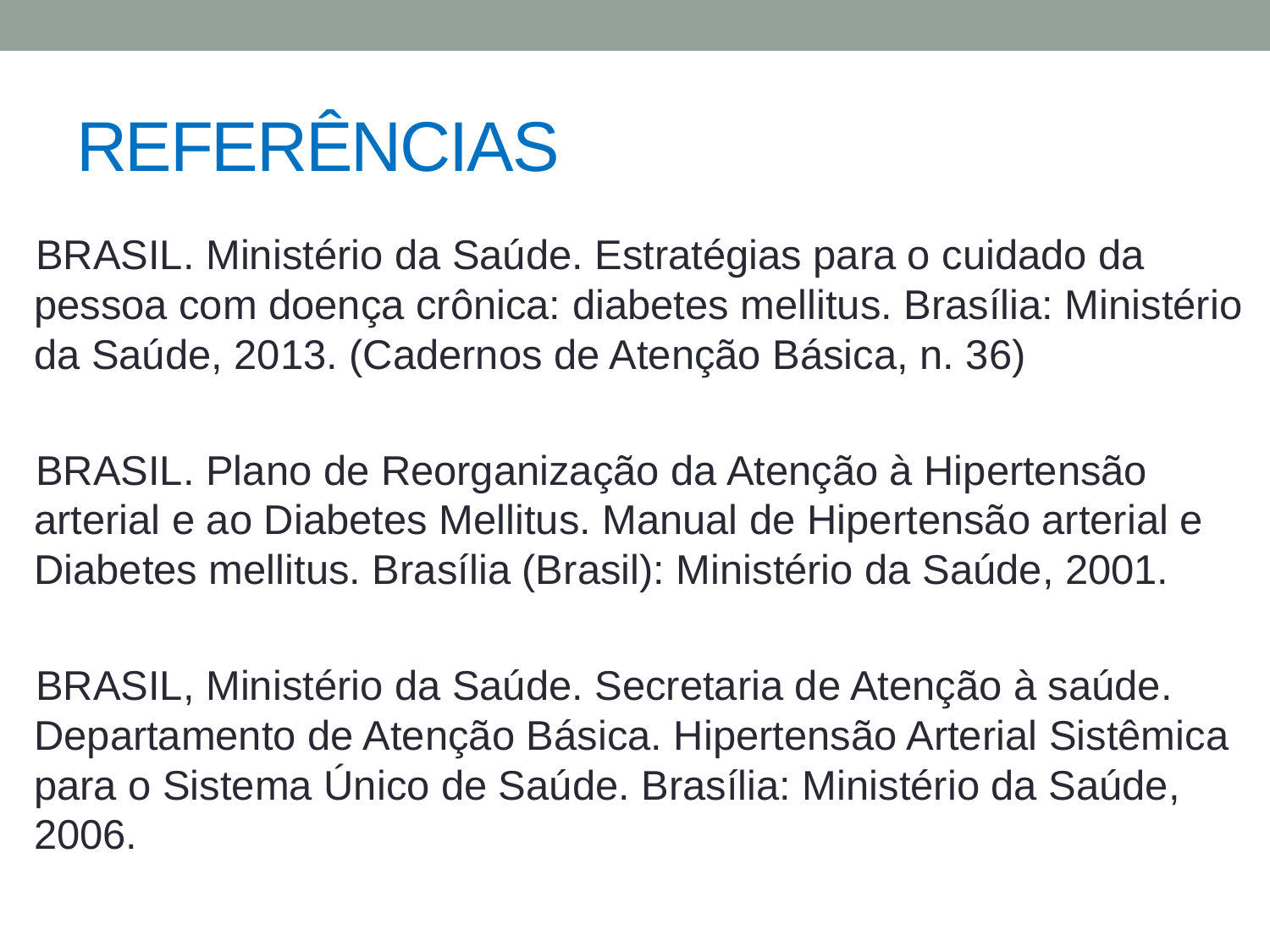

# REFERÊNCIAS
  BRASIL. Ministério da Saúde. Estratégias para o cuidado da pessoa com doença crônica: diabetes mellitus. Brasília: Ministério da Saúde, 2013. (Cadernos de Atenção Básica, n. 36)

  BRASIL. Plano de Reorganização da Atenção à Hipertensão arterial e ao Diabetes Mellitus. Manual de Hipertensão arterial e Diabetes mellitus. Brasília (Brasil): Ministério da Saúde, 2001.

  BRASIL, Ministério da Saúde. Secretaria de Atenção à saúde. Departamento de Atenção Básica. Hipertensão Arterial Sistêmica para o Sistema Único de Saúde. Brasília: Ministério da Saúde, 2006.